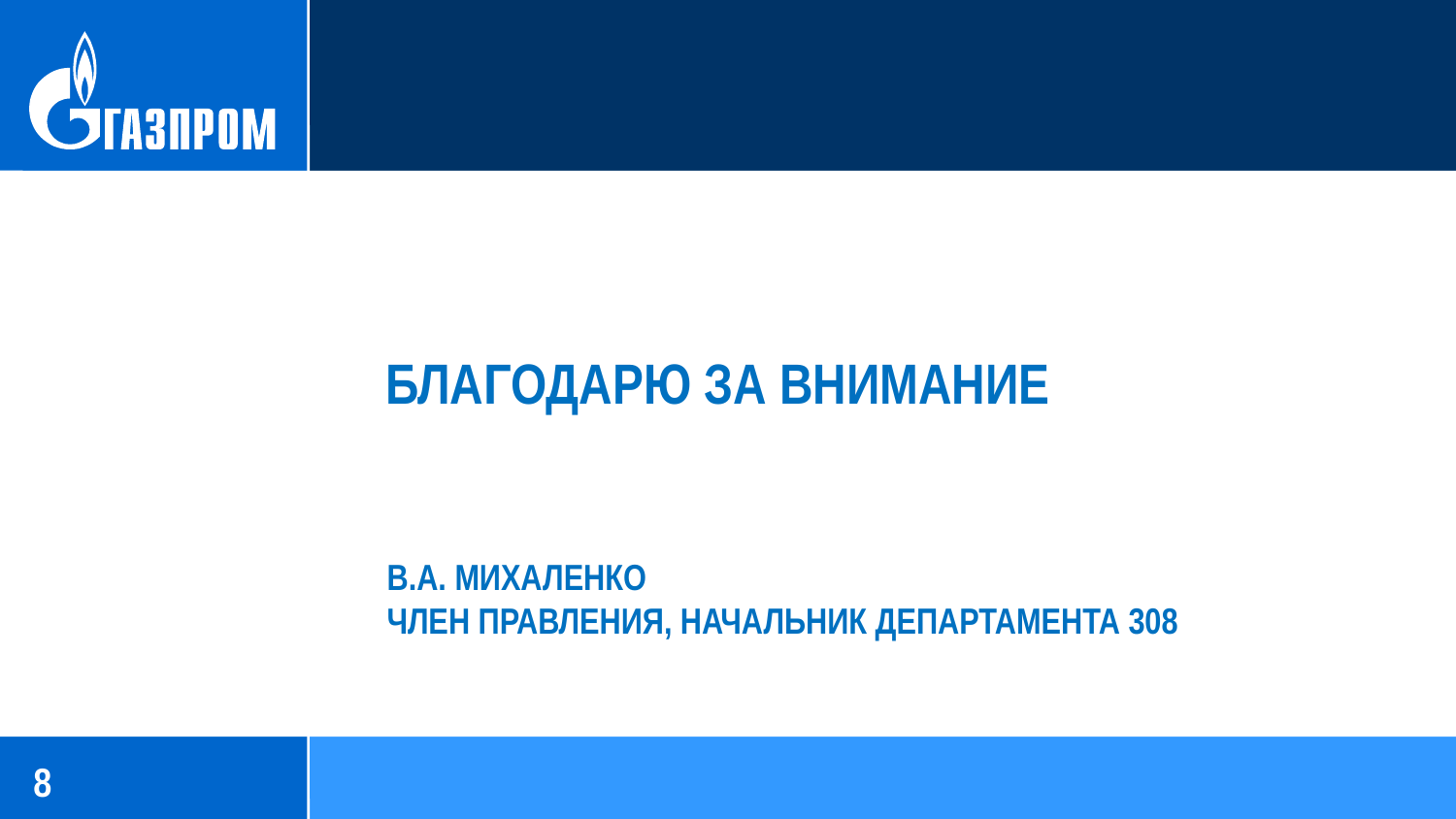

БЛАГОДАРЮ ЗА ВНИМАНИЕ
В.А. Михаленко
Член Правления, НАЧАЛЬНИК ДЕПАРТАМЕНТА 308